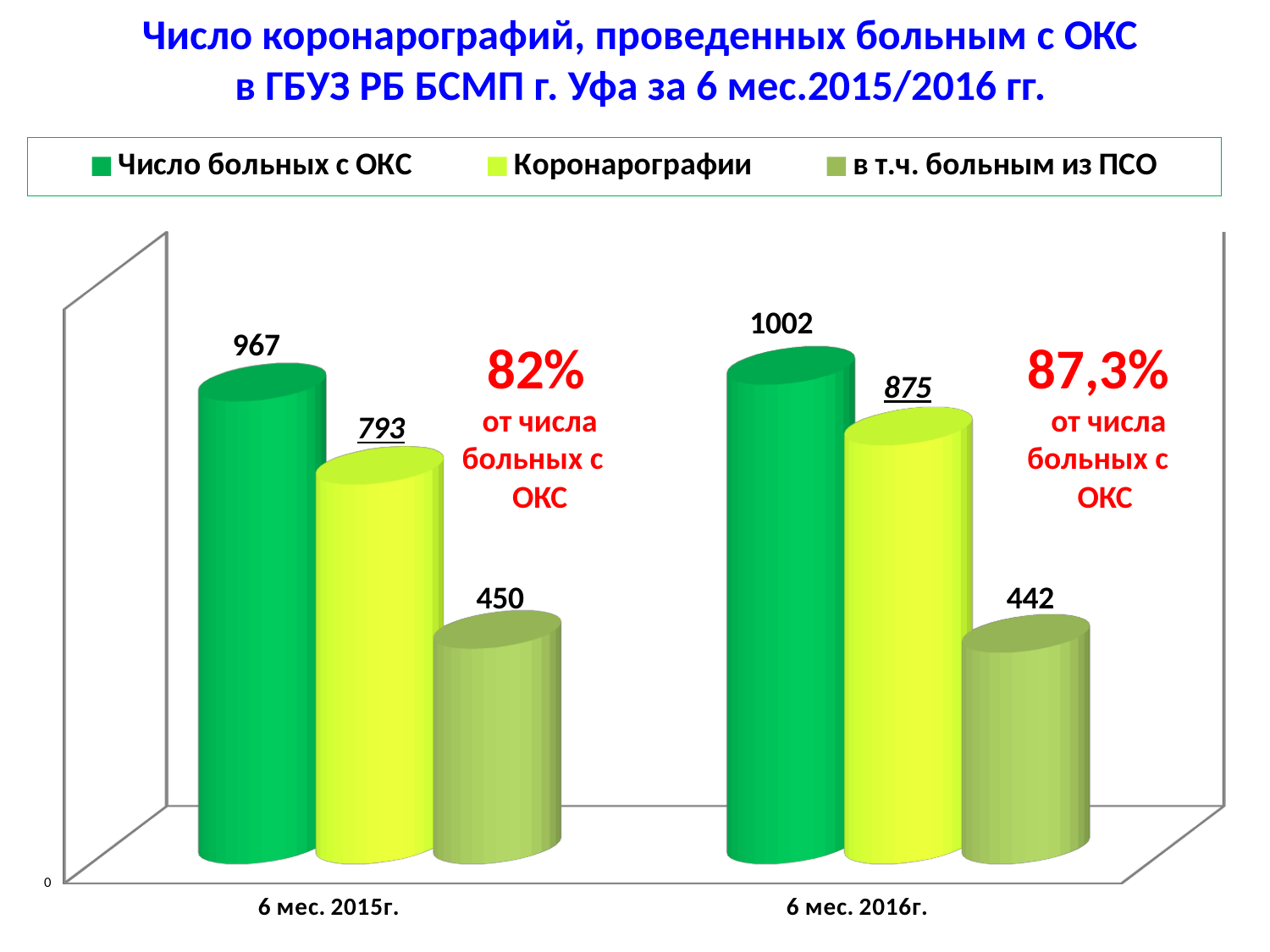

# Число коронарографий, проведенных больным с ОКС в ГБУЗ РБ БСМП г. Уфа за 6 мес.2015/2016 гг.

[unsupported chart]

87,3%
 от числа больных с   ОКС
82%
от числа больных с   ОКС